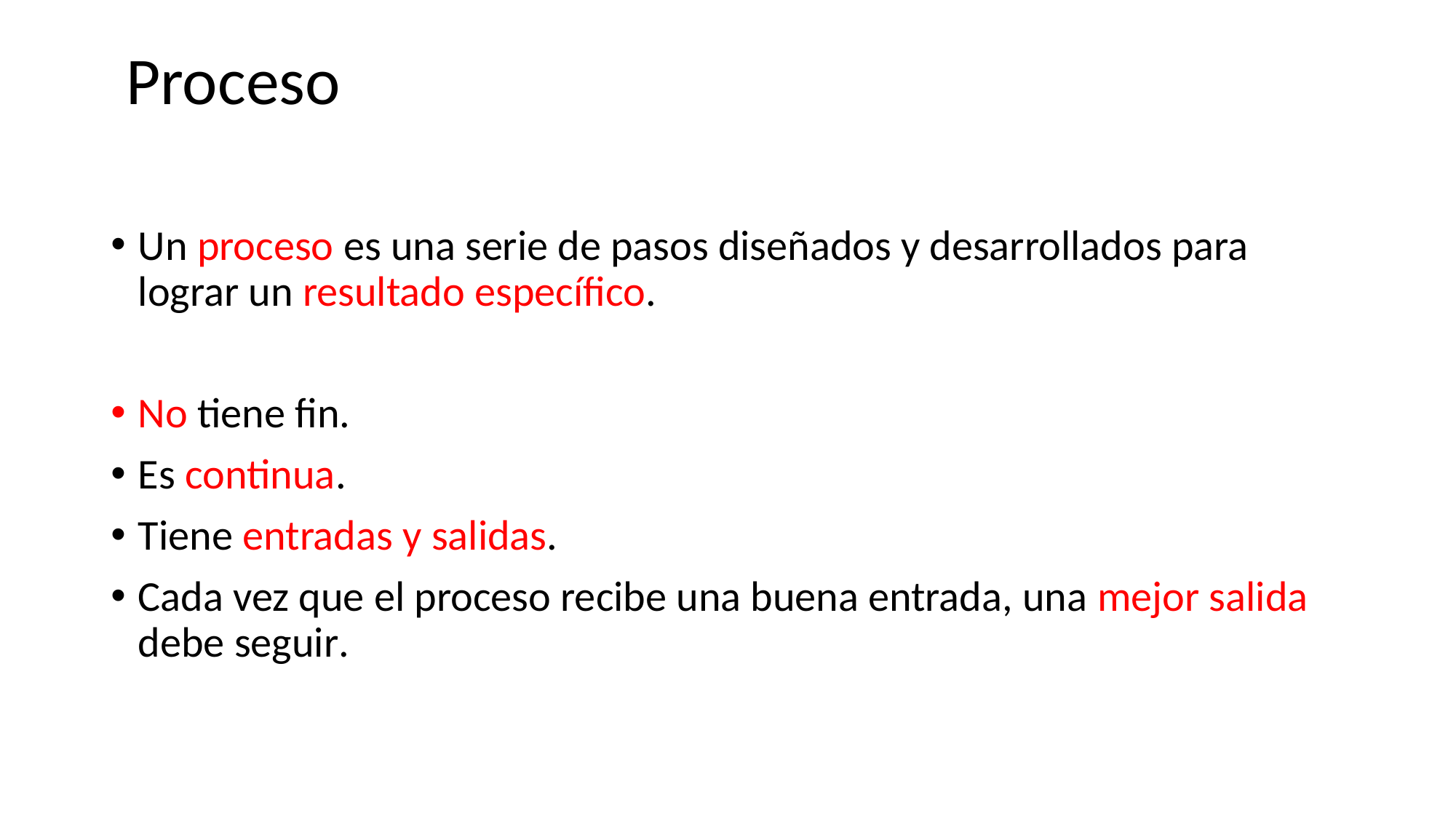

# Proceso
Un proceso es una serie de pasos diseñados y desarrollados para lograr un resultado específico.

No tiene fin.
Es continua.
Tiene entradas y salidas.
Cada vez que el proceso recibe una buena entrada, una mejor salida debe seguir.